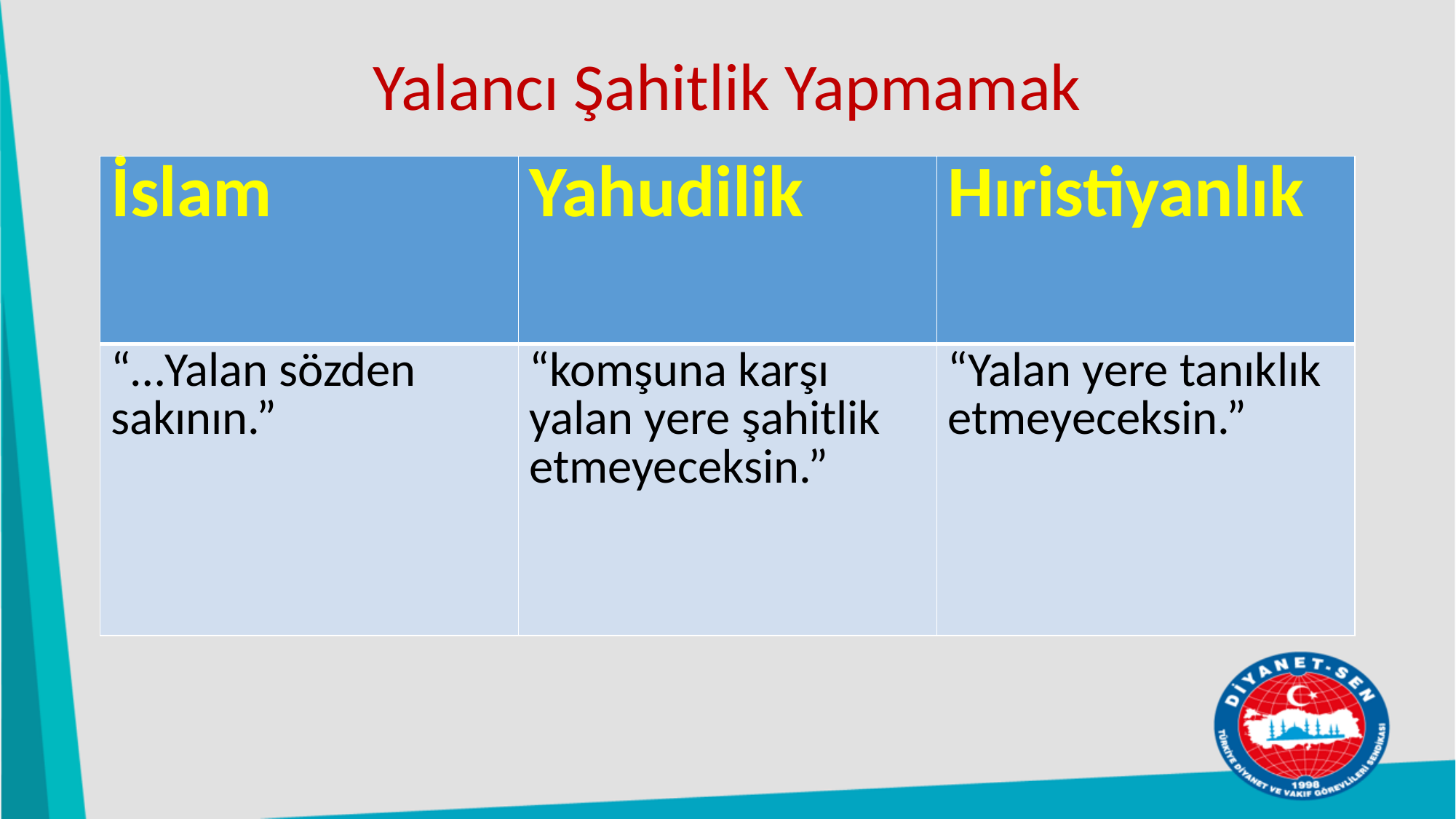

# Yalancı Şahitlik Yapmamak
| İslam | Yahudilik | Hıristiyanlık |
| --- | --- | --- |
| “…Yalan sözden sakının.” | “komşuna karşı yalan yere şahitlik etmeyeceksin.” | “Yalan yere tanıklık etmeyeceksin.” |